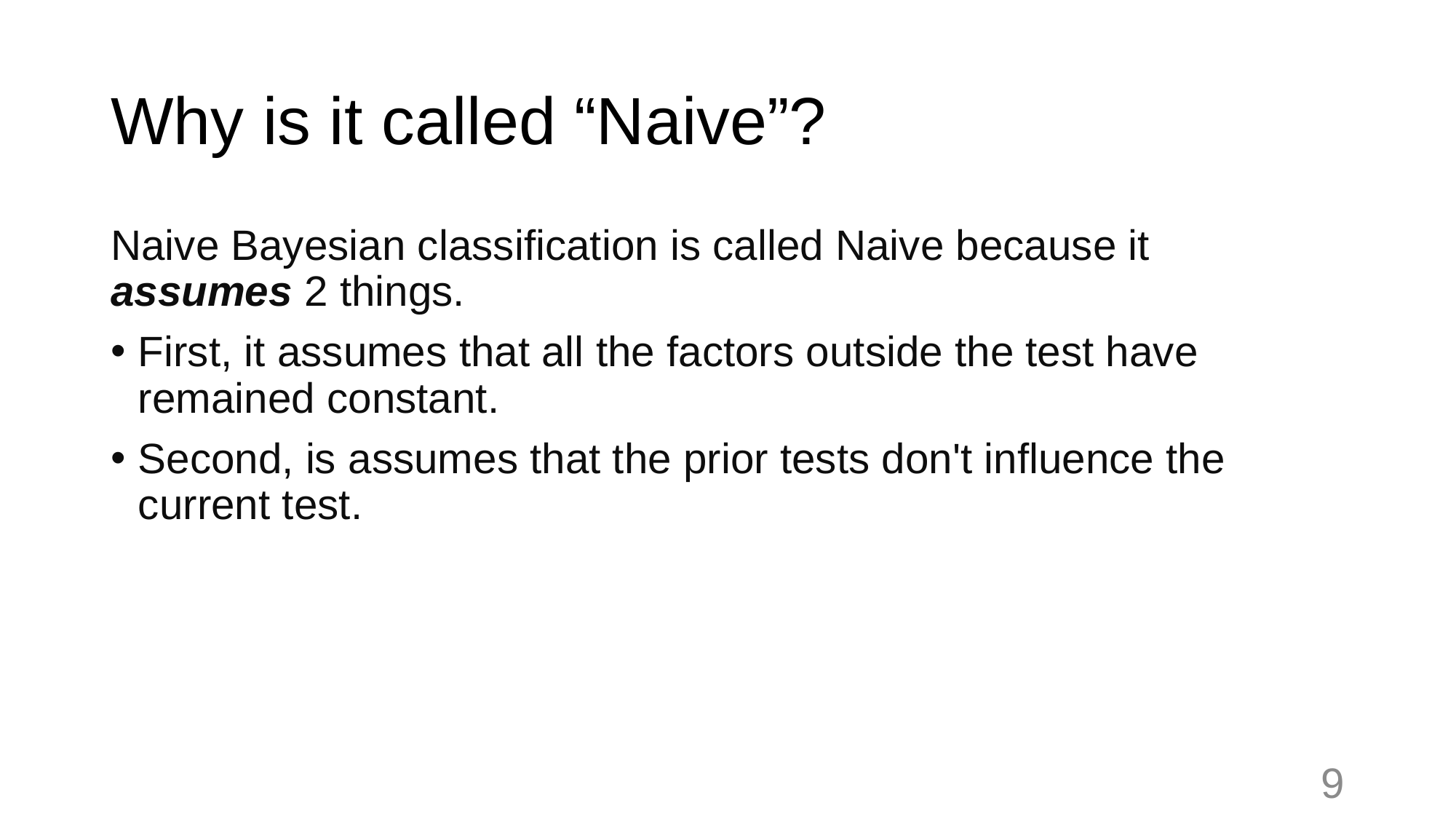

# Why is it called “Naive”?
Naive Bayesian classification is called Naive because it assumes 2 things.
First, it assumes that all the factors outside the test have remained constant.
Second, is assumes that the prior tests don't influence the current test.
9